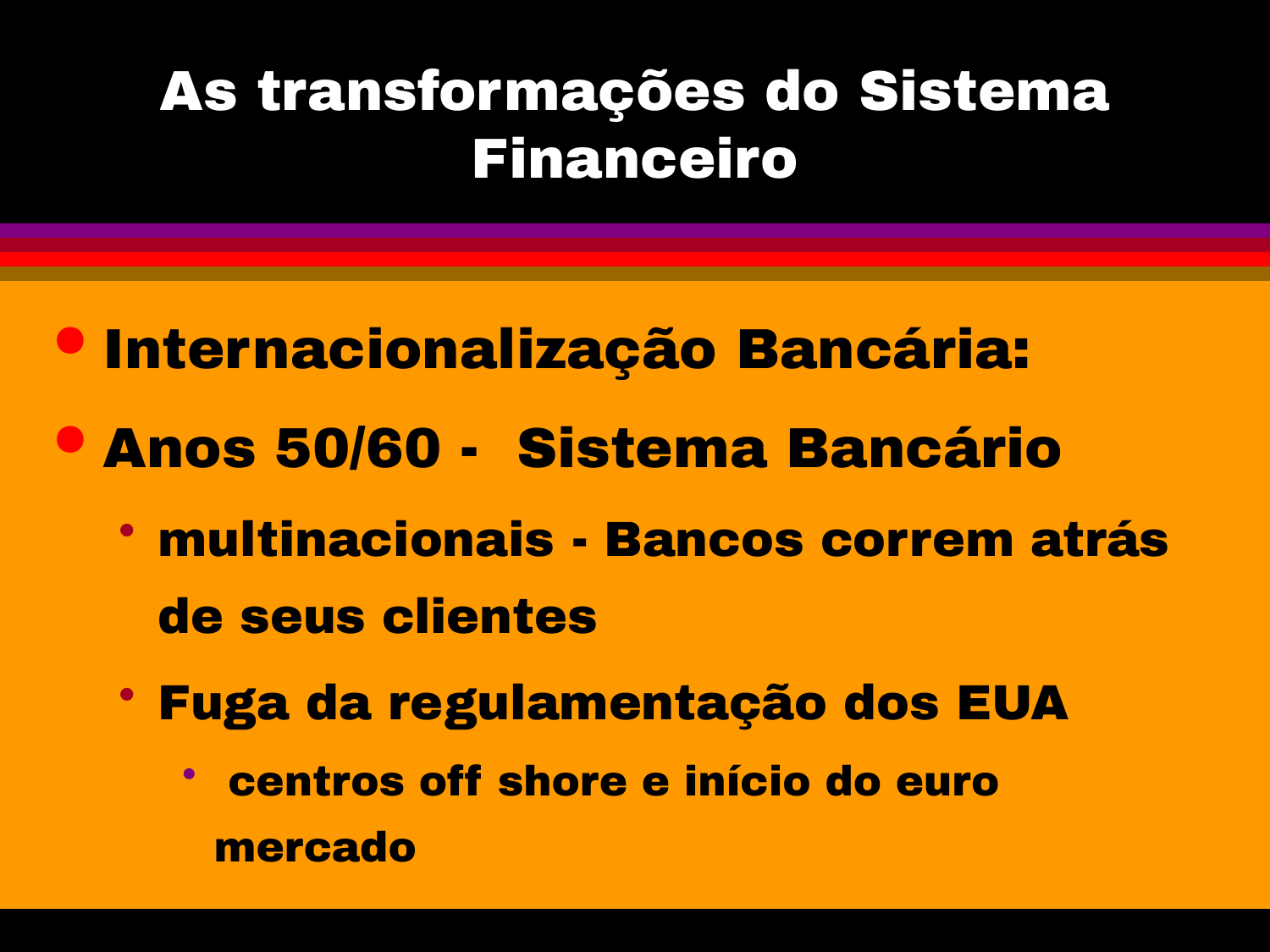

# As transformações do Sistema Financeiro
Internacionalização Bancária:
Anos 50/60 -  Sistema Bancário
multinacionais - Bancos correm atrás de seus clientes
Fuga da regulamentação dos EUA
 centros off shore e início do euro mercado